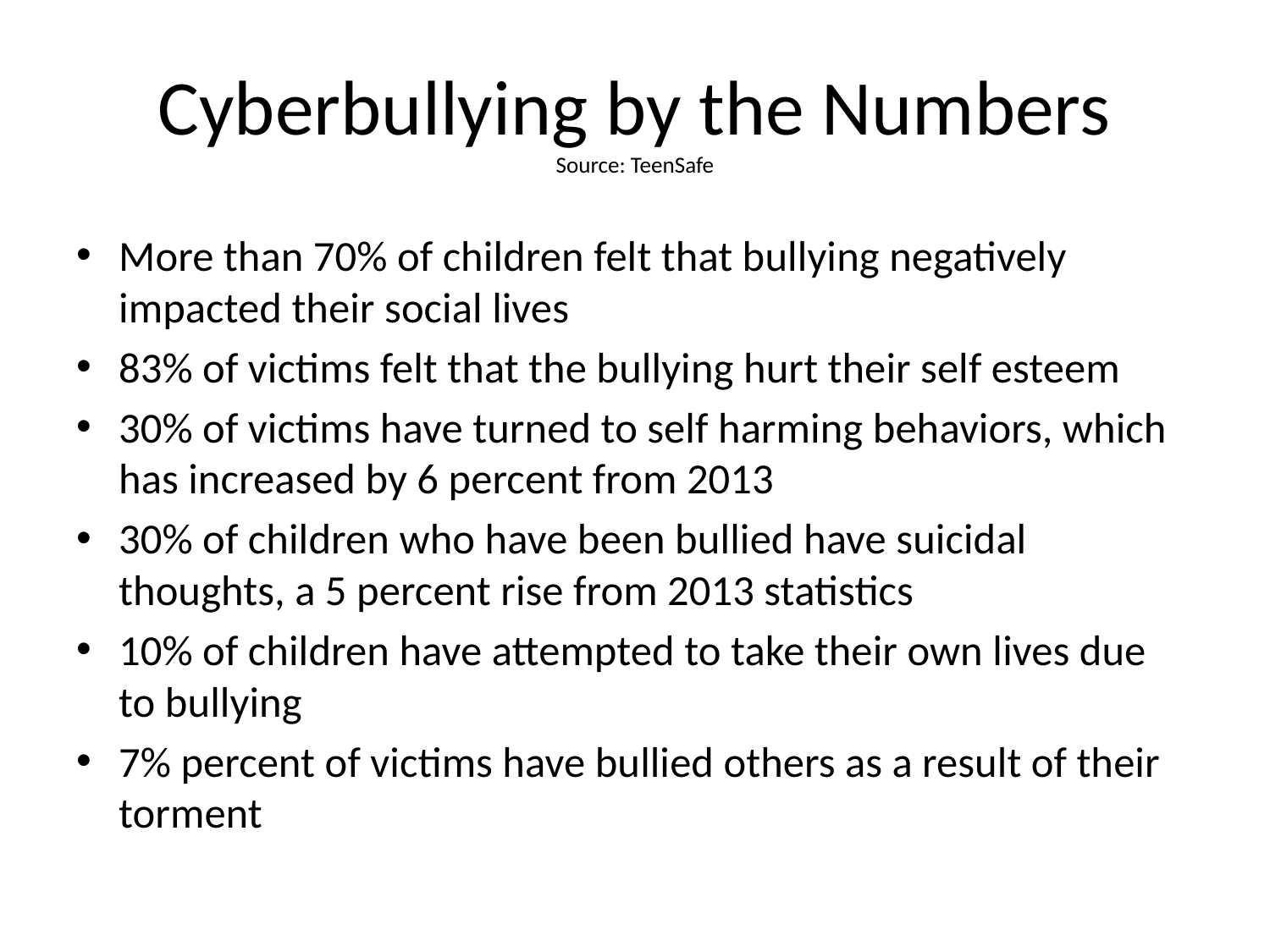

# Cyberbullying by the Numbers Source: TeenSafe
More than 70% of children felt that bullying negatively impacted their social lives
83% of victims felt that the bullying hurt their self esteem
30% of victims have turned to self harming behaviors, which has increased by 6 percent from 2013
30% of children who have been bullied have suicidal thoughts, a 5 percent rise from 2013 statistics
10% of children have attempted to take their own lives due to bullying
7% percent of victims have bullied others as a result of their torment